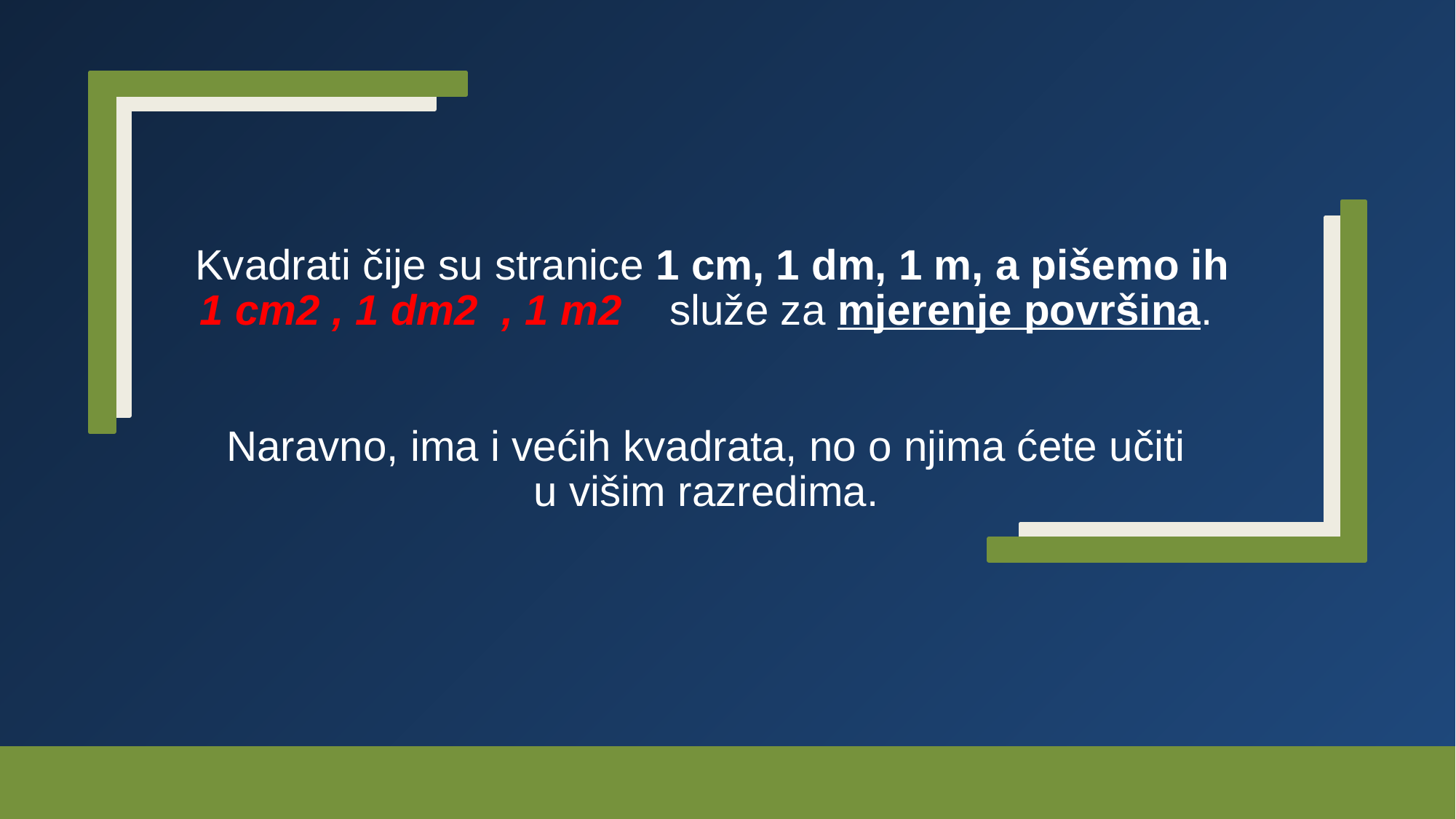

# Kvadrati čije su stranice 1 cm, 1 dm, 1 m, a pišemo ih 1 cm2 , 1 dm2  , 1 m2    služe za mjerenje površina. Naravno, ima i većih kvadrata, no o njima ćete učiti u višim razredima.